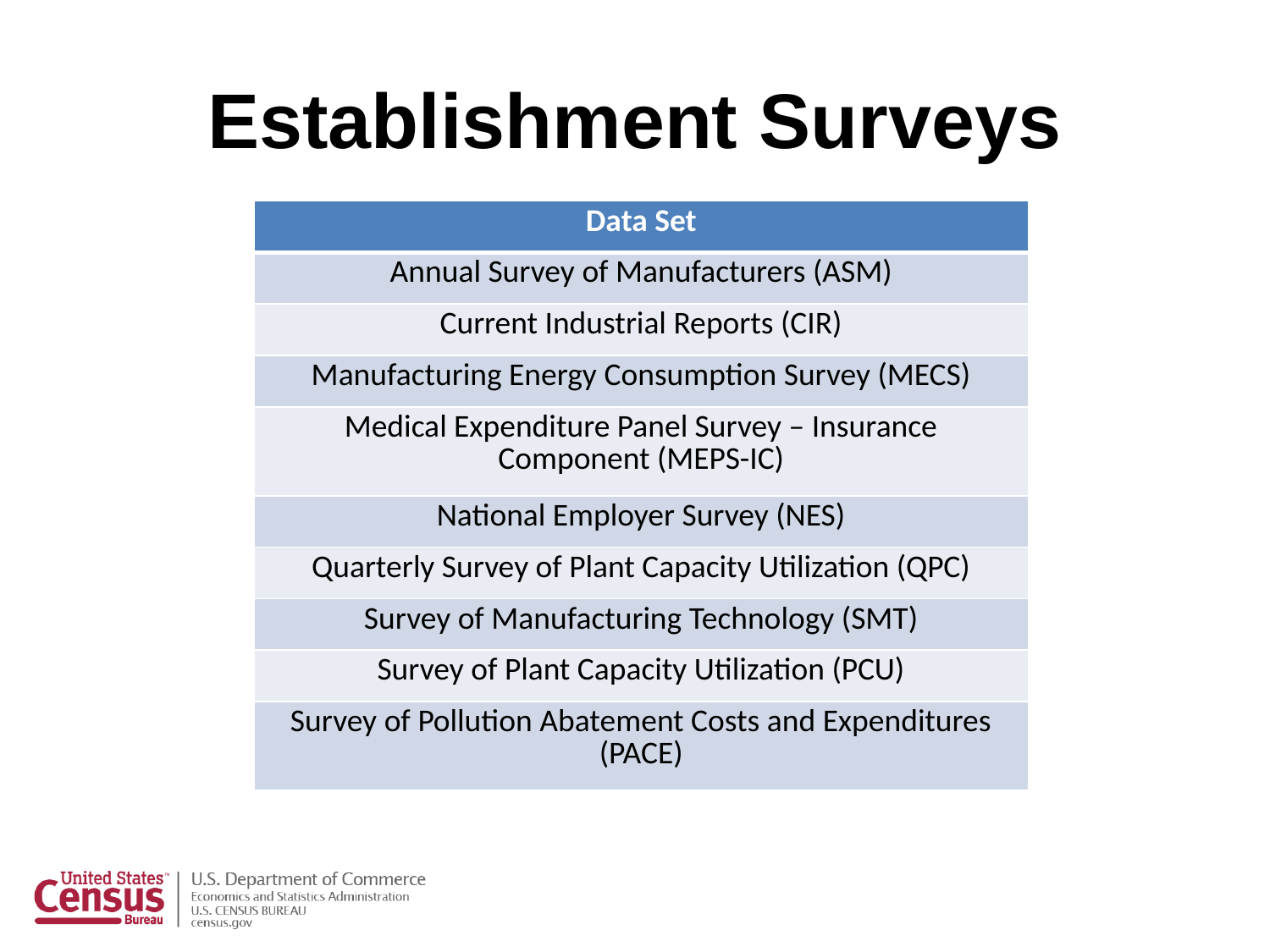

# Establishment Surveys
| Data Set |
| --- |
| Annual Survey of Manufacturers (ASM) |
| Current Industrial Reports (CIR) |
| Manufacturing Energy Consumption Survey (MECS) |
| Medical Expenditure Panel Survey – Insurance Component (MEPS-IC) |
| National Employer Survey (NES) |
| Quarterly Survey of Plant Capacity Utilization (QPC) |
| Survey of Manufacturing Technology (SMT) |
| Survey of Plant Capacity Utilization (PCU) |
| Survey of Pollution Abatement Costs and Expenditures (PACE) |